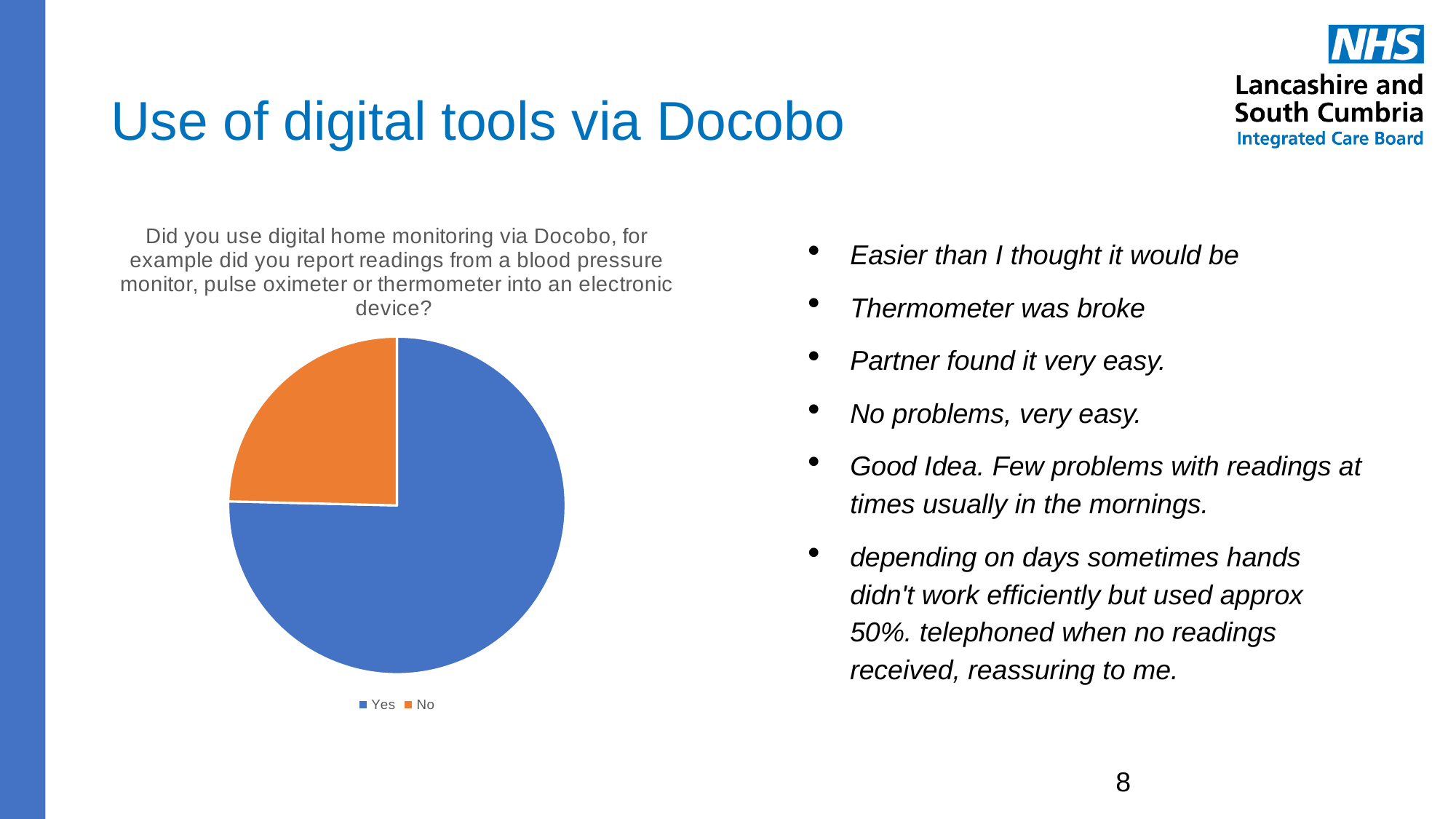

# Use of digital tools via Docobo

### Chart:

| Category | Did you use digital home monitoring via Docobo, for example did you report readings from a blood pressure monitor, pulse oximeter or thermometer into an electronic device?  |
|---|---|
| Yes | 49.0 |
| No | 16.0 |
Easier than I thought it would be
Thermometer was broke
Partner found it very easy.
No problems, very easy.
Good Idea. Few problems with readings at times usually in the mornings.
depending on days sometimes hands didn't work efficiently but used approx 50%. telephoned when no readings received, reassuring to me.
8